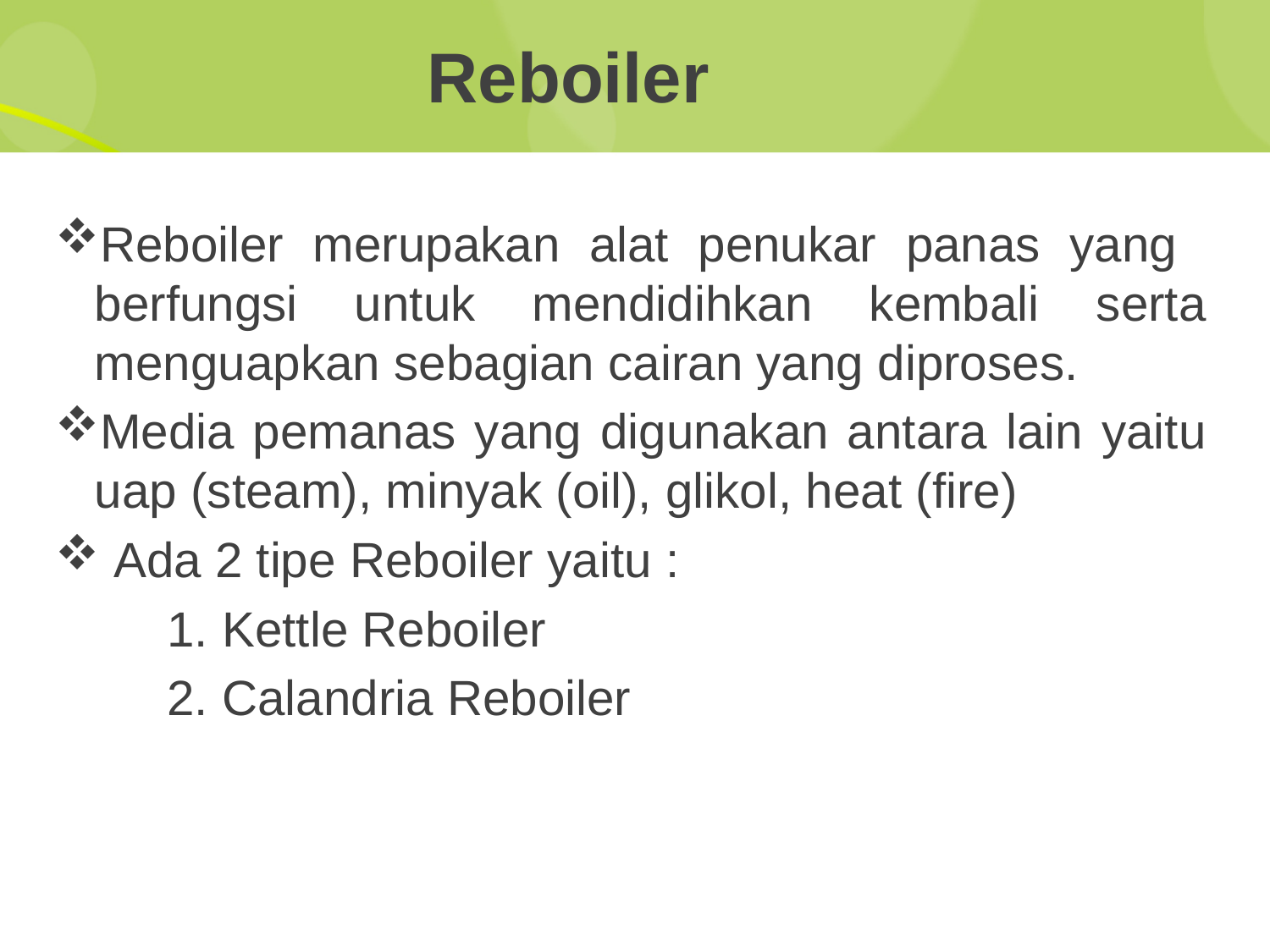

# Reboiler
Reboiler merupakan alat penukar panas yang  berfungsi untuk mendidihkan kembali serta menguapkan sebagian cairan yang diproses.
Media pemanas yang digunakan antara lain yaitu uap (steam), minyak (oil), glikol, heat (fire)
 Ada 2 tipe Reboiler yaitu :
 Kettle Reboiler
 Calandria Reboiler